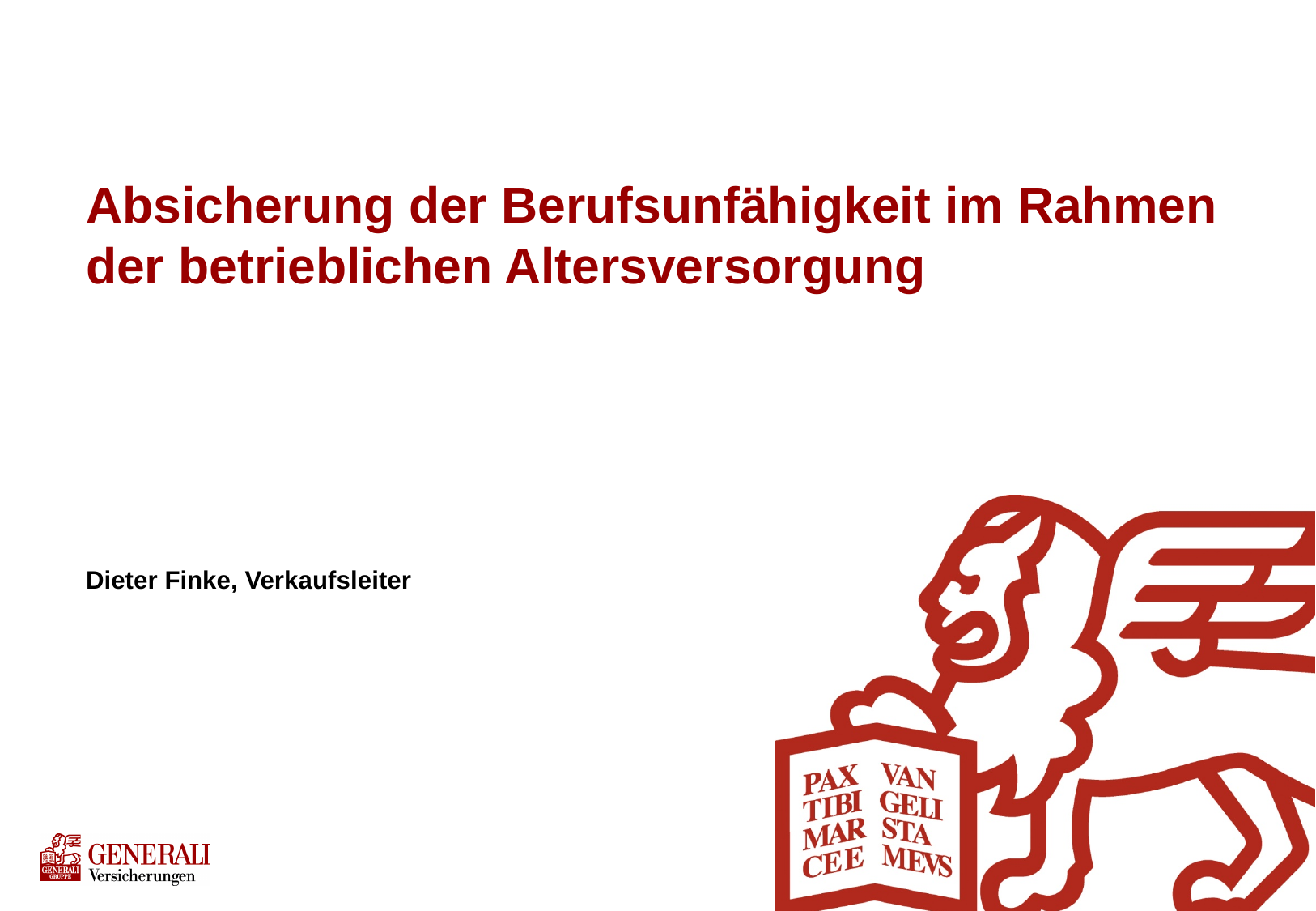

# Absicherung der Berufsunfähigkeit im Rahmen der betrieblichen Altersversorgung

Dieter Finke, Verkaufsleiter